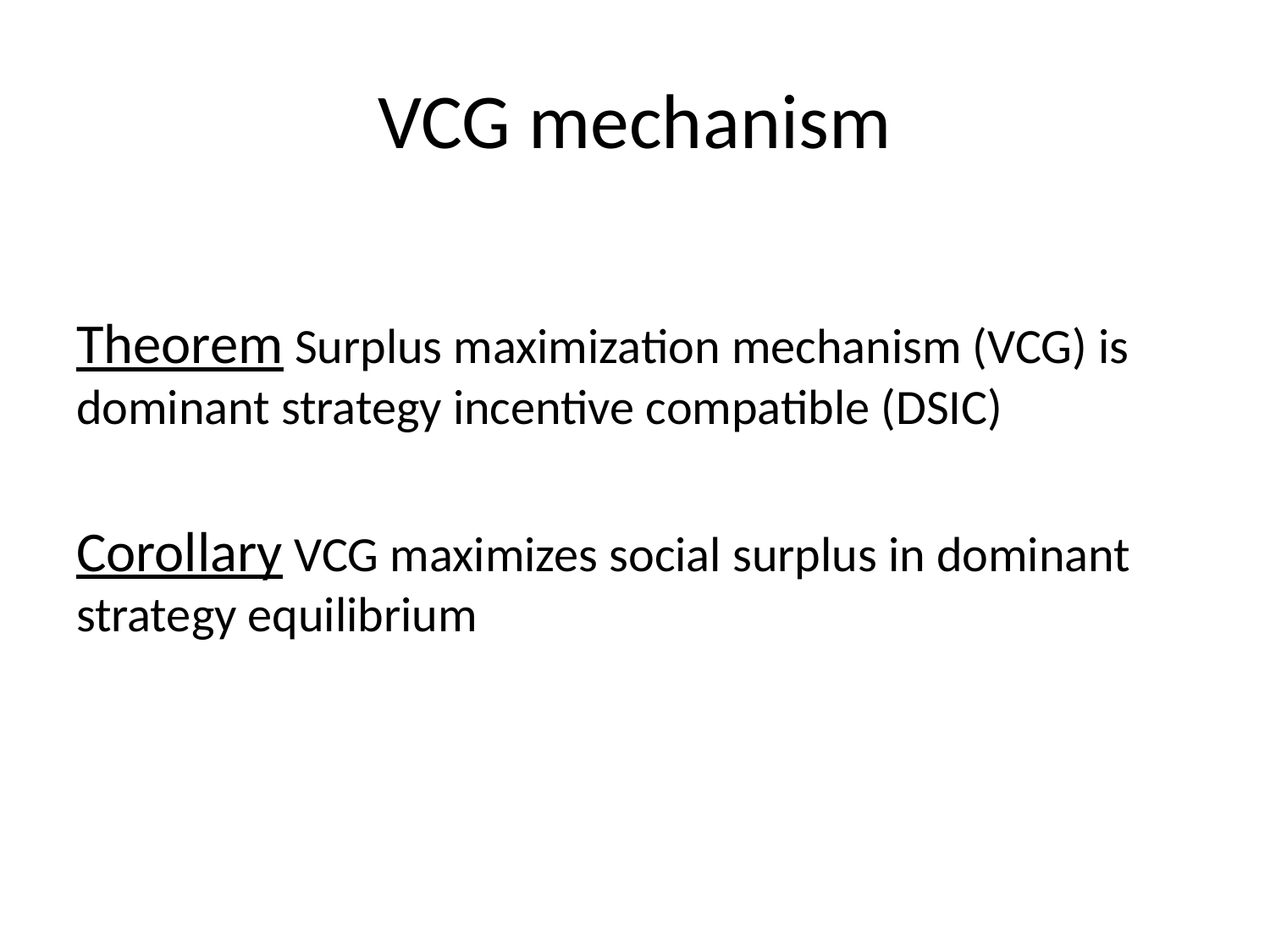

# VCG mechanism

Theorem Surplus maximization mechanism (VCG) is dominant strategy incentive compatible (DSIC)

Corollary VCG maximizes social surplus in dominant strategy equilibrium